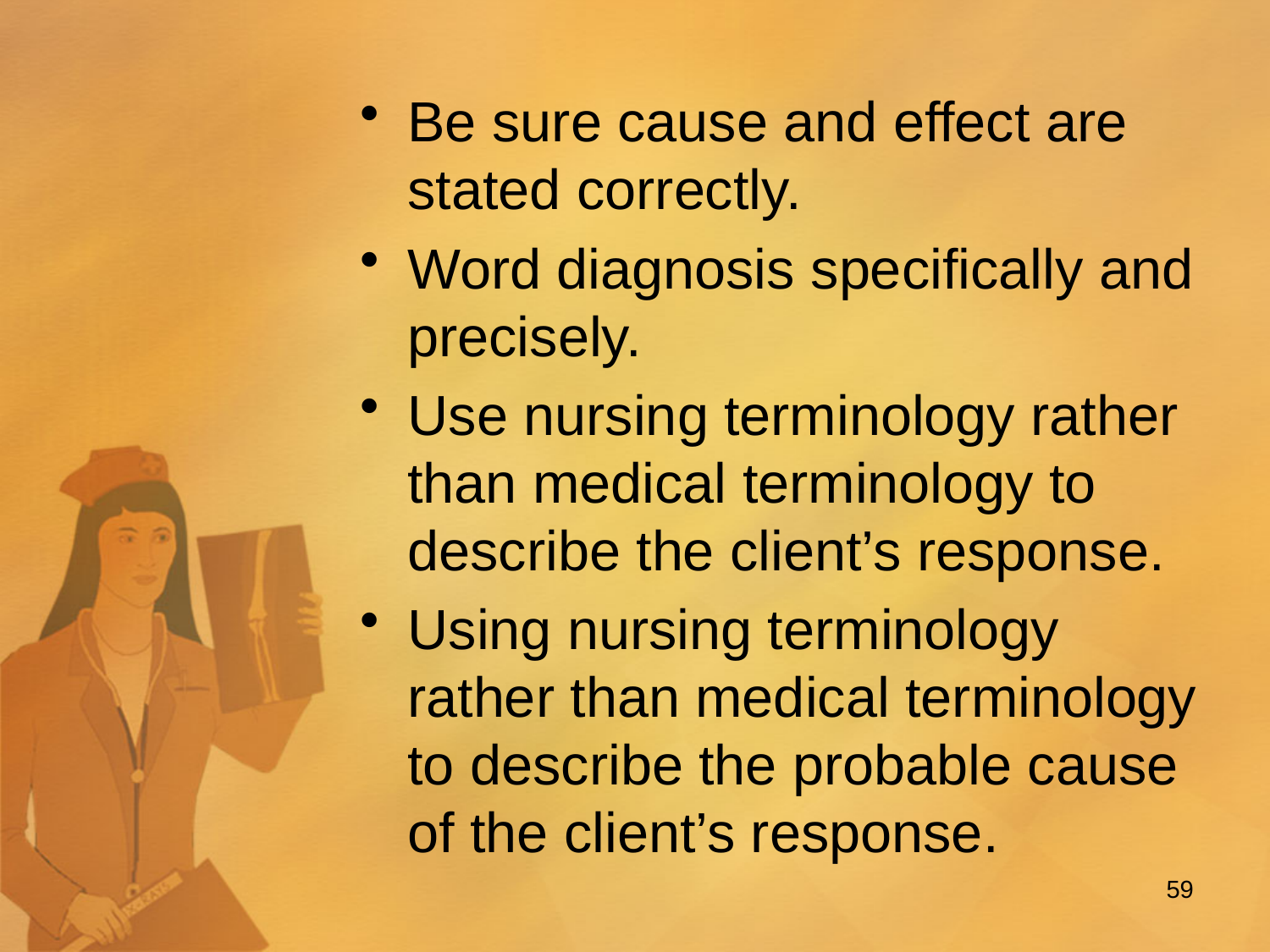

Be sure cause and effect are stated correctly.
Word diagnosis specifically and precisely.
Use nursing terminology rather than medical terminology to describe the client’s response.
Using nursing terminology rather than medical terminology to describe the probable cause of the client’s response.
59